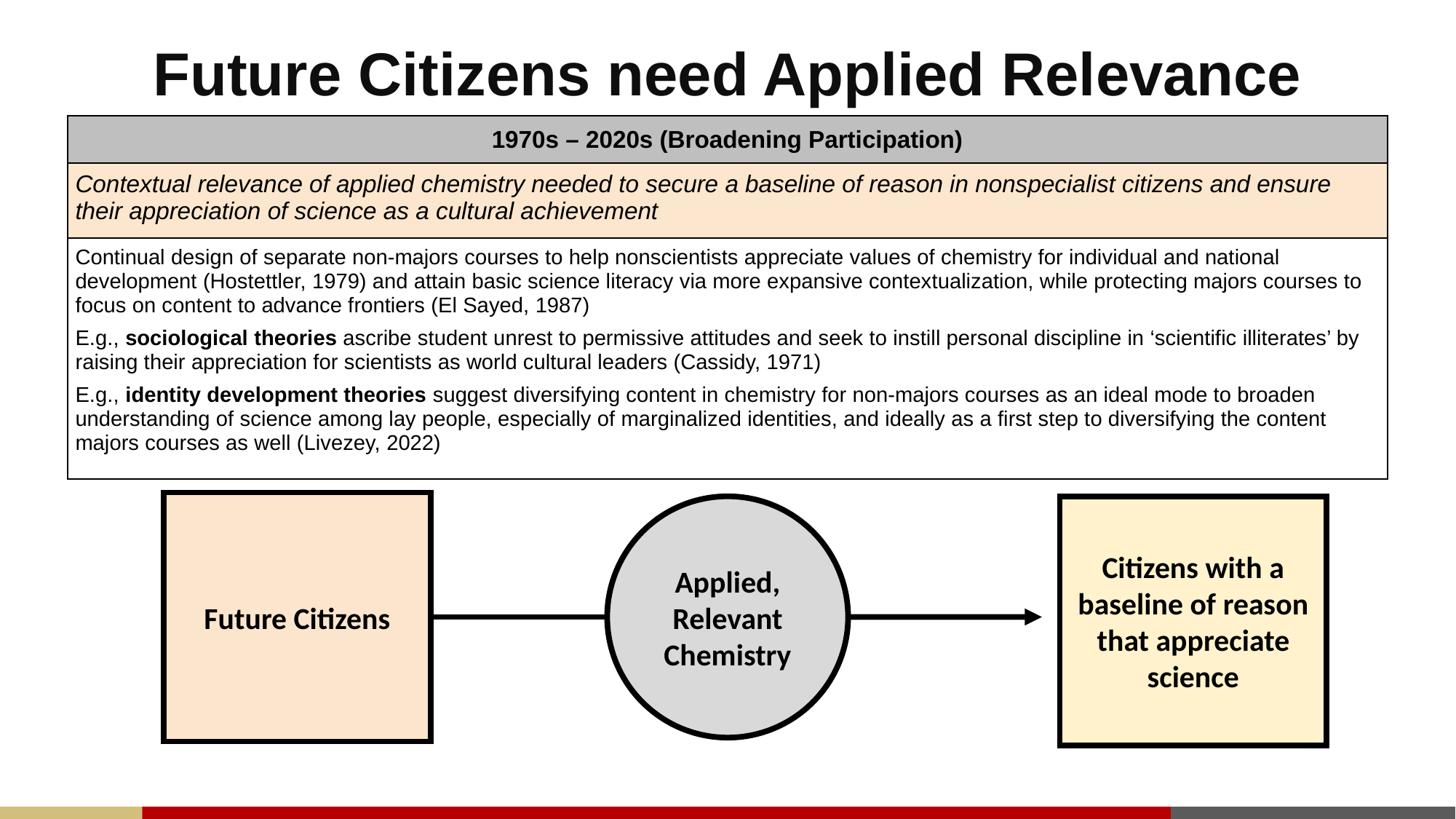

# Future Citizens need Applied Relevance
| 1970s – 2020s (Broadening Participation) |
| --- |
| Contextual relevance of applied chemistry needed to secure a baseline of reason in nonspecialist citizens and ensure their appreciation of science as a cultural achievement |
| Continual design of separate non-majors courses to help nonscientists appreciate values of chemistry for individual and national development (Hostettler, 1979) and attain basic science literacy via more expansive contextualization, while protecting majors courses to focus on content to advance frontiers (El Sayed, 1987) E.g., sociological theories ascribe student unrest to permissive attitudes and seek to instill personal discipline in ‘scientific illiterates’ by raising their appreciation for scientists as world cultural leaders (Cassidy, 1971) E.g., identity development theories suggest diversifying content in chemistry for non-majors courses as an ideal mode to broaden understanding of science among lay people, especially of marginalized identities, and ideally as a first step to diversifying the content majors courses as well (Livezey, 2022) |
Future Citizens
Applied, Relevant Chemistry
Citizens with a baseline of reason that appreciate science